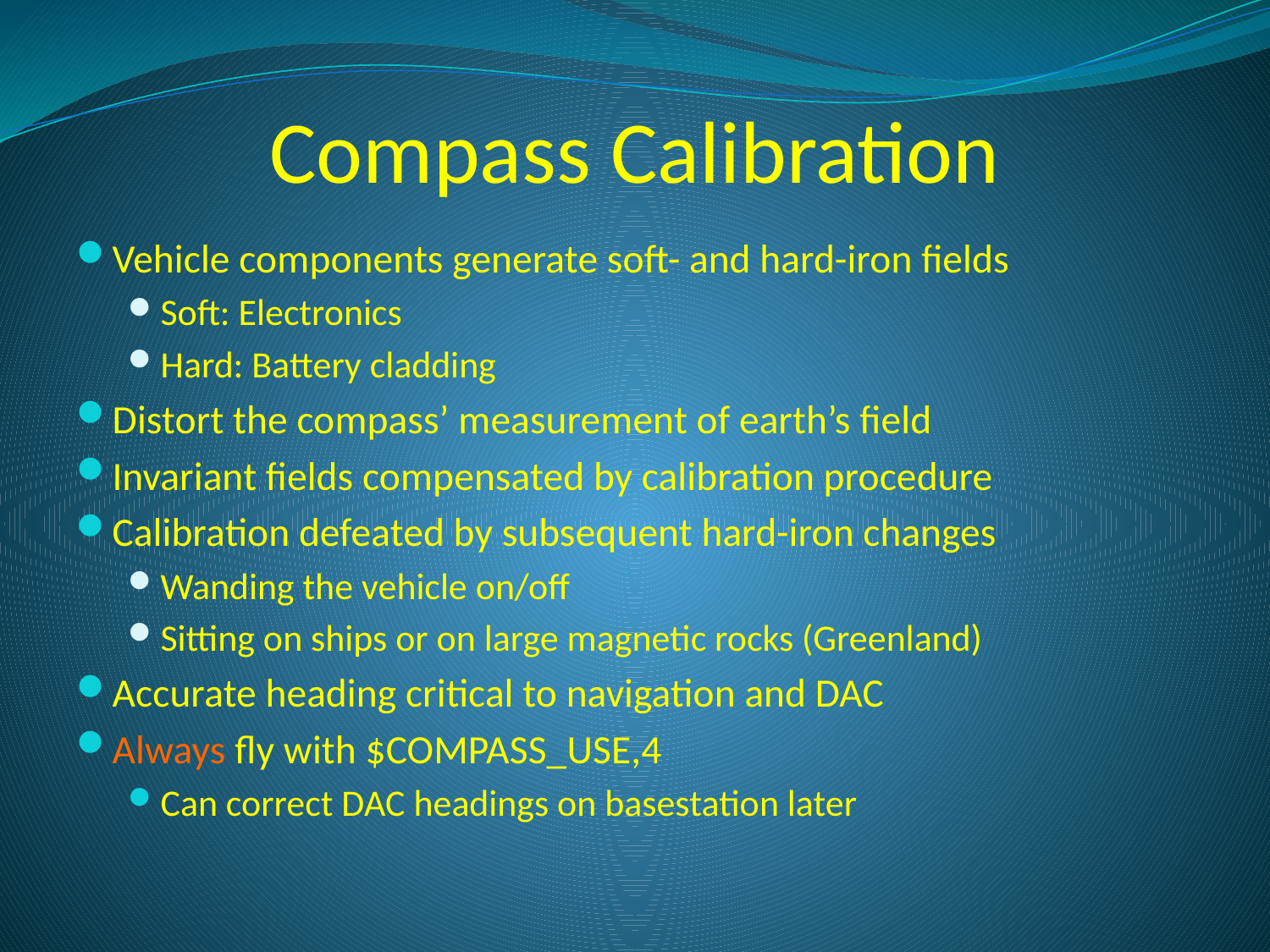

# Compass Calibration
Vehicle components generate soft- and hard-iron fields
Soft: Electronics
Hard: Battery cladding
Distort the compass’ measurement of earth’s field
Invariant fields compensated by calibration procedure
Calibration defeated by subsequent hard-iron changes
Wanding the vehicle on/off
Sitting on ships or on large magnetic rocks (Greenland)
Accurate heading critical to navigation and DAC
Always fly with $COMPASS_USE,4
Can correct DAC headings on basestation later